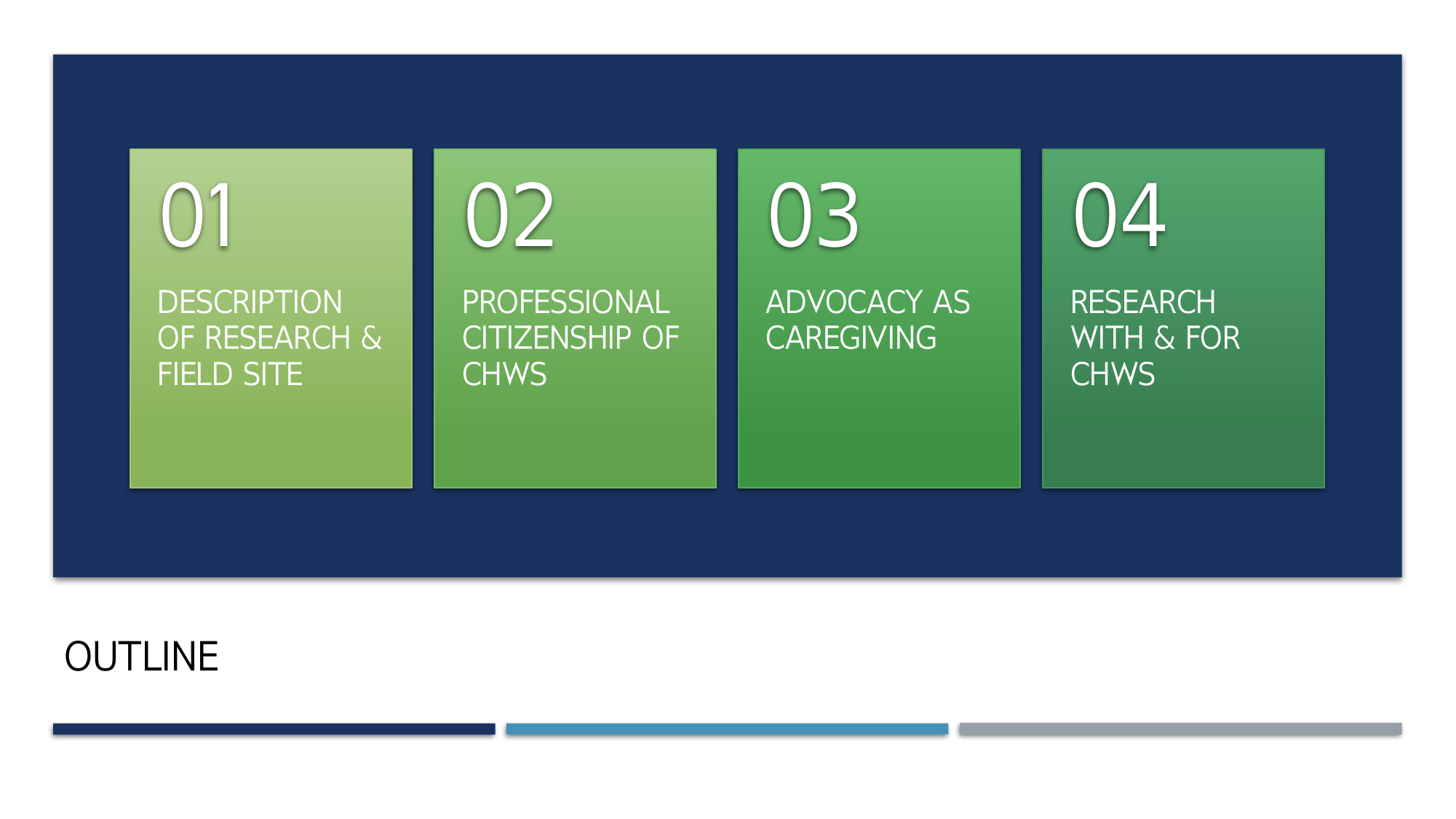

Description of research & field site
01
Professional citizenship of CHWs
02
Advocacy as caregiving
03
Research with & For CHWs
04
# Outline